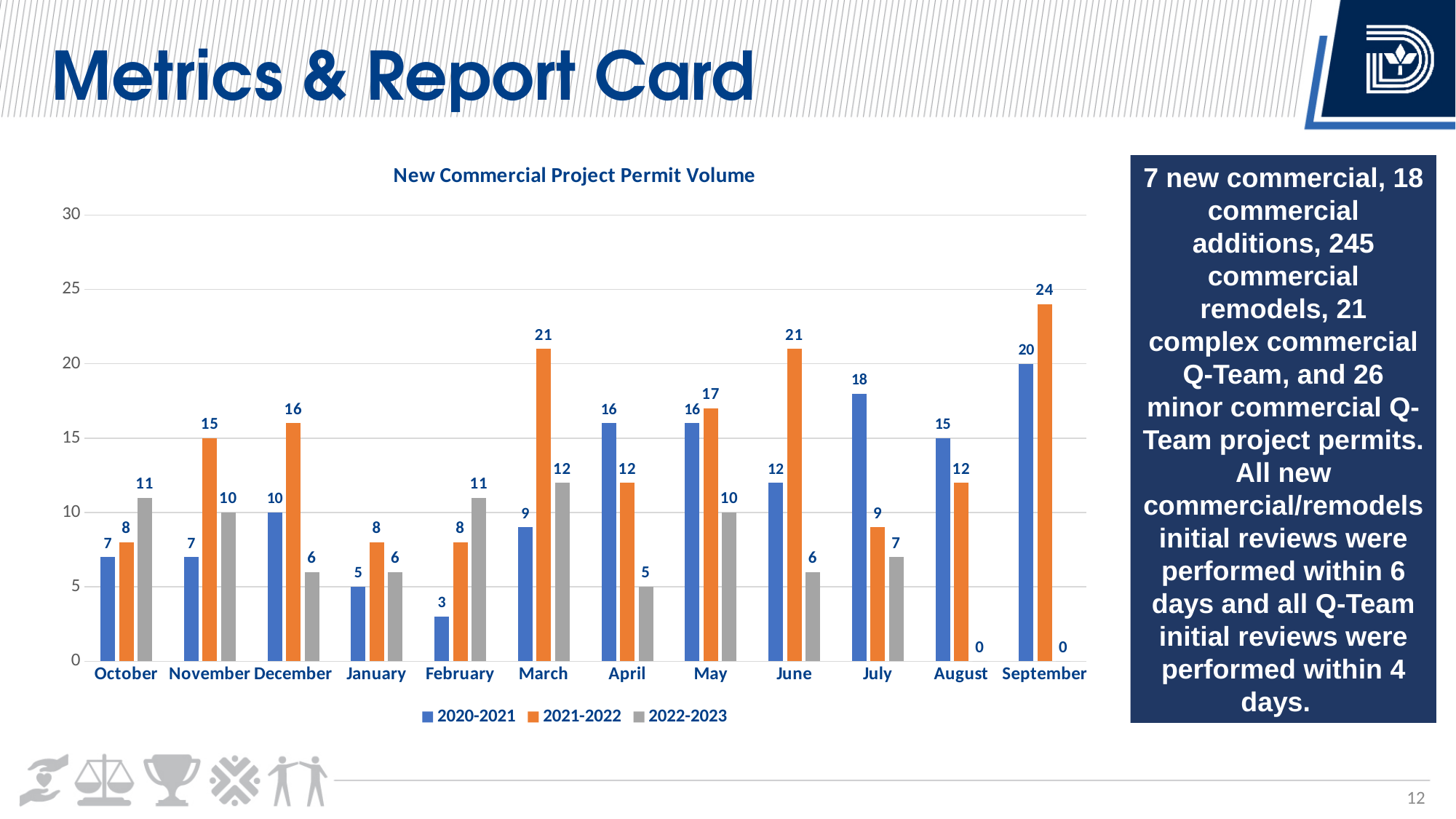

Metrics & Report Card

### Chart: New Commercial Project Permit Volume

| Category | 2020-2021 | 2021-2022 | 2022-2023 |
|---|---|---|---|
| October | 7.0 | 8.0 | 11.0 |
| November | 7.0 | 15.0 | 10.0 |
| December | 10.0 | 16.0 | 6.0 |
| January | 5.0 | 8.0 | 6.0 |
| February | 3.0 | 8.0 | 11.0 |
| March | 9.0 | 21.0 | 12.0 |
| April | 16.0 | 12.0 | 5.0 |
| May | 16.0 | 17.0 | 10.0 |
| June | 12.0 | 21.0 | 6.0 |
| July | 18.0 | 9.0 | 7.0 |
| August | 15.0 | 12.0 | 0.0 |
| September | 20.0 | 24.0 | 0.0 |
7 new commercial, 18 commercial additions, 245 commercial remodels, 21 complex commercial Q-Team, and 26 minor commercial Q-Team project permits. All new commercial/remodels initial reviews were performed within 6 days and all Q-Team initial reviews were performed within 4 days.
12